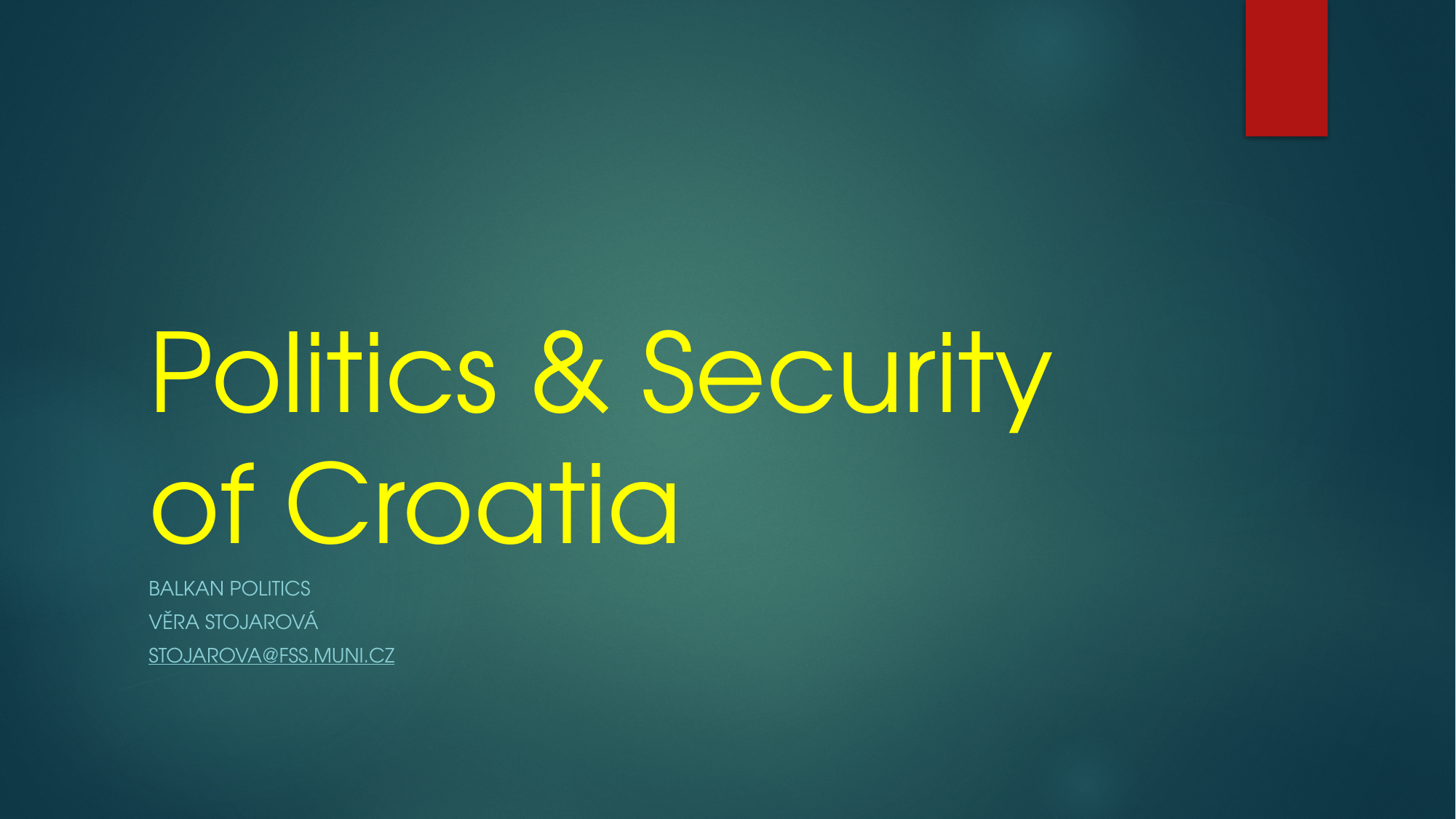

# Politics & Security of Croatia
Balkan Politics
Věra Stojarová
stojarova@fss.muni.cz